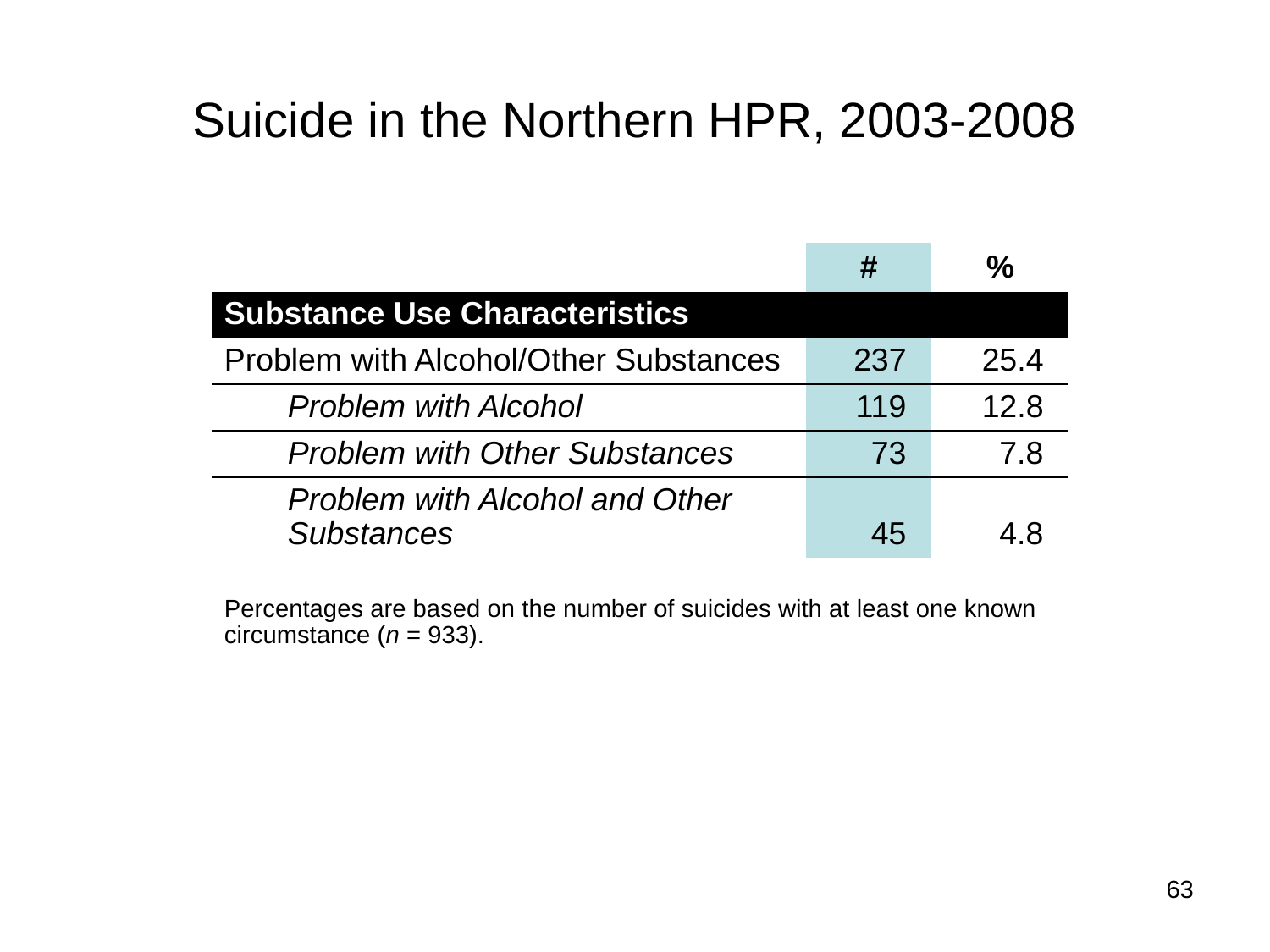

# Suicide in the Northern HPR, 2003-2008
|  | # | % |
| --- | --- | --- |
| Substance Use Characteristics |  |  |
| Problem with Alcohol/Other Substances | 237 | 25.4 |
| Problem with Alcohol | 119 | 12.8 |
| Problem with Other Substances | 73 | 7.8 |
| Problem with Alcohol and Other Substances | 45 | 4.8 |
|  |  |  |
| Percentages are based on the number of suicides with at least one known circumstance (n = 933). |  |  |
63